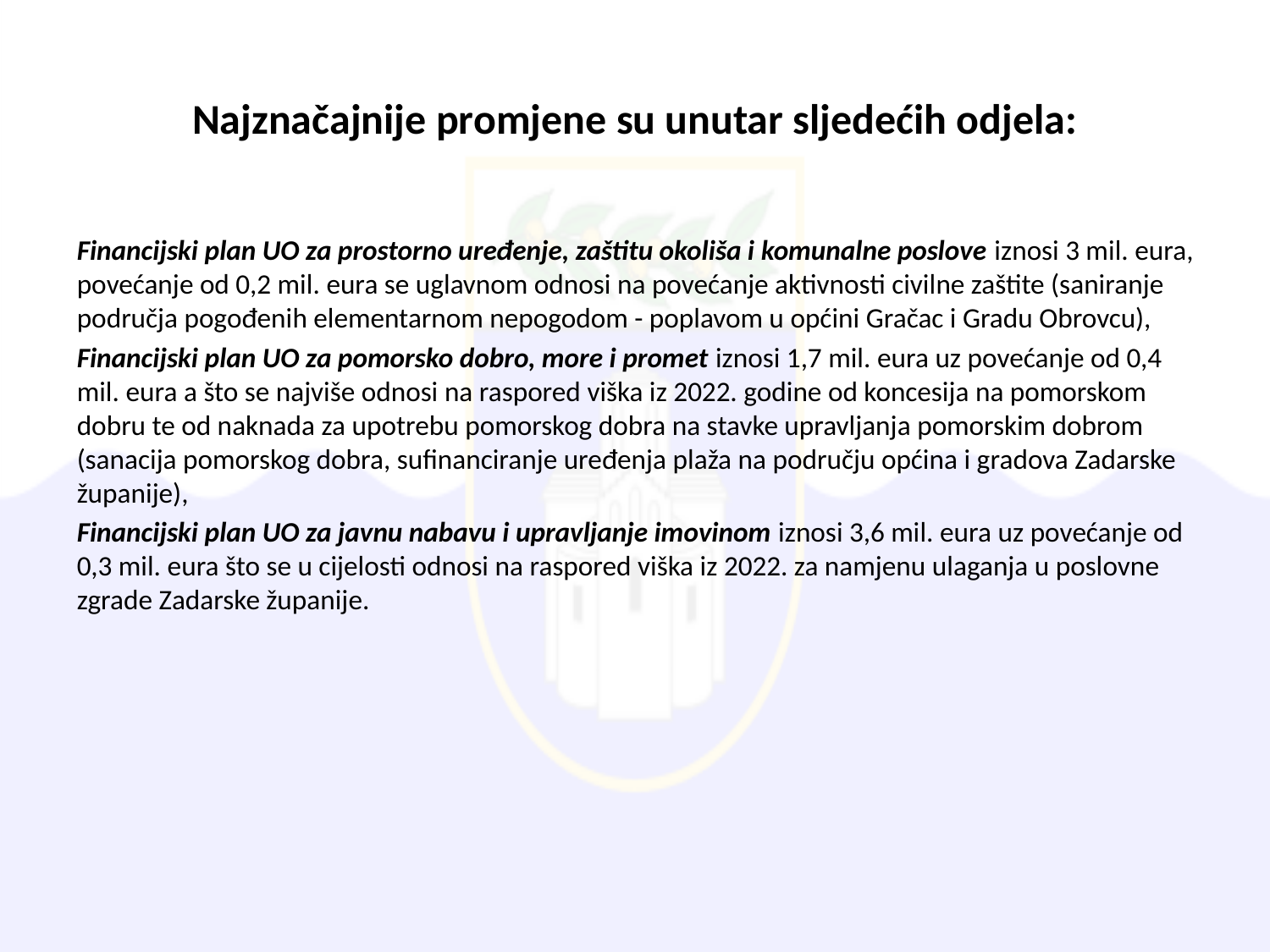

# Najznačajnije promjene su unutar sljedećih odjela:
Financijski plan UO za prostorno uređenje, zaštitu okoliša i komunalne poslove iznosi 3 mil. eura, povećanje od 0,2 mil. eura se uglavnom odnosi na povećanje aktivnosti civilne zaštite (saniranje područja pogođenih elementarnom nepogodom - poplavom u općini Gračac i Gradu Obrovcu),
Financijski plan UO za pomorsko dobro, more i promet iznosi 1,7 mil. eura uz povećanje od 0,4 mil. eura a što se najviše odnosi na raspored viška iz 2022. godine od koncesija na pomorskom dobru te od naknada za upotrebu pomorskog dobra na stavke upravljanja pomorskim dobrom (sanacija pomorskog dobra, sufinanciranje uređenja plaža na području općina i gradova Zadarske županije),
Financijski plan UO za javnu nabavu i upravljanje imovinom iznosi 3,6 mil. eura uz povećanje od 0,3 mil. eura što se u cijelosti odnosi na raspored viška iz 2022. za namjenu ulaganja u poslovne zgrade Zadarske županije.